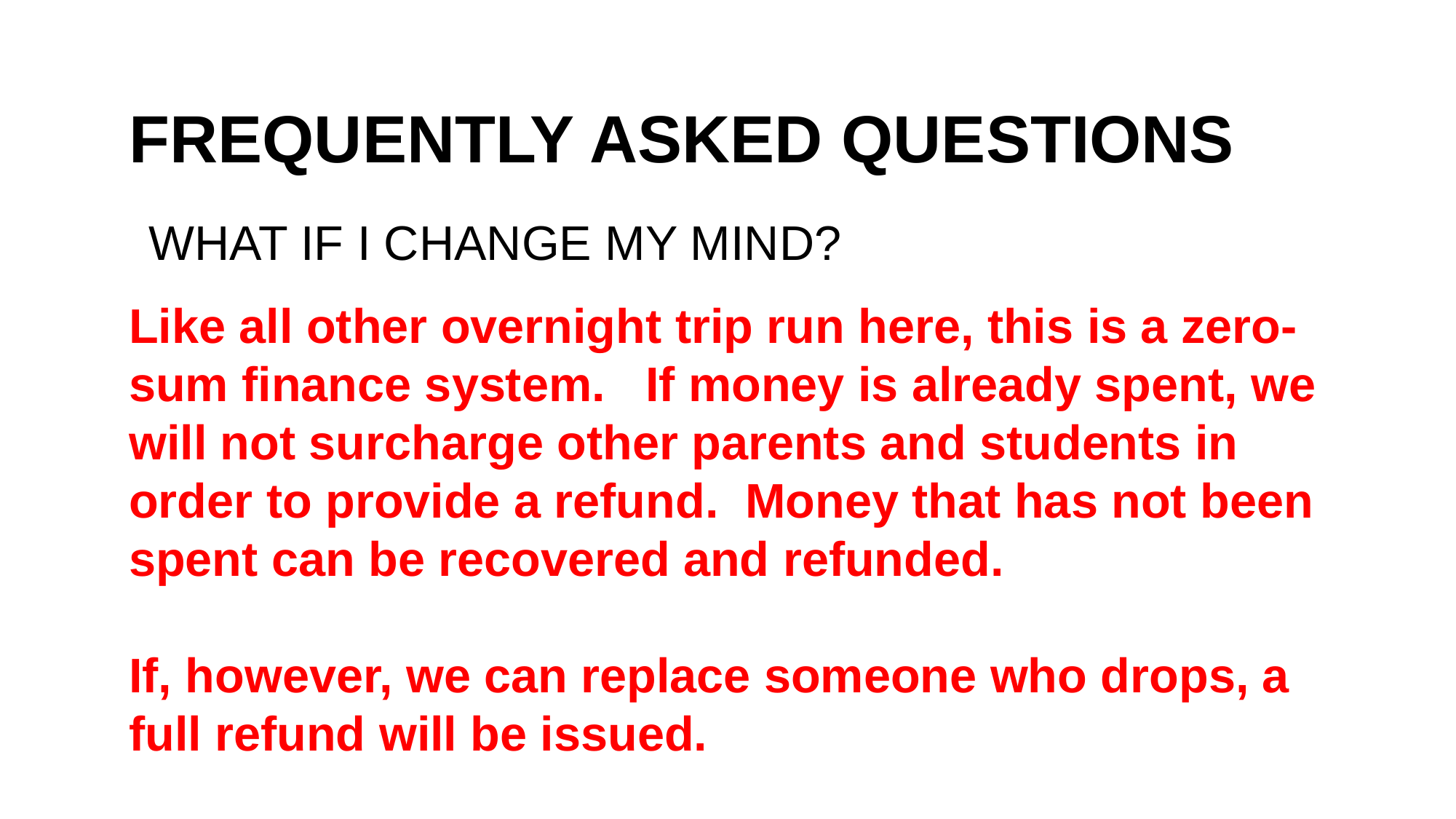

FREQUENTLY ASKED QUESTIONS
WHAT IF I CHANGE MY MIND?
Like all other overnight trip run here, this is a zero-sum finance system.   If money is already spent, we will not surcharge other parents and students in order to provide a refund.  Money that has not been spent can be recovered and refunded.

If, however, we can replace someone who drops, a full refund will be issued.